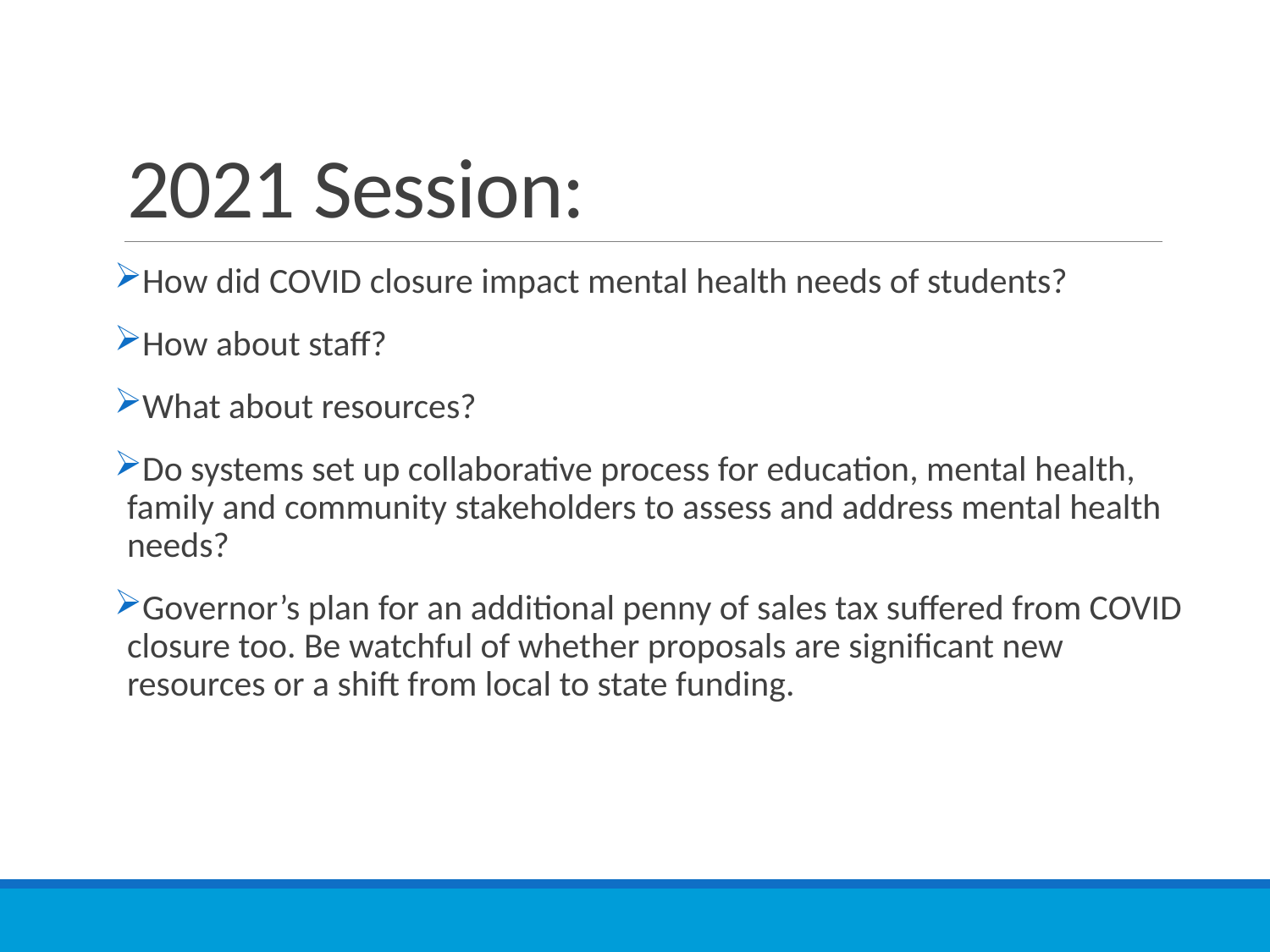

# 2021 Session:
How did COVID closure impact mental health needs of students?
How about staff?
What about resources?
Do systems set up collaborative process for education, mental health, family and community stakeholders to assess and address mental health needs?
Governor’s plan for an additional penny of sales tax suffered from COVID closure too. Be watchful of whether proposals are significant new resources or a shift from local to state funding.